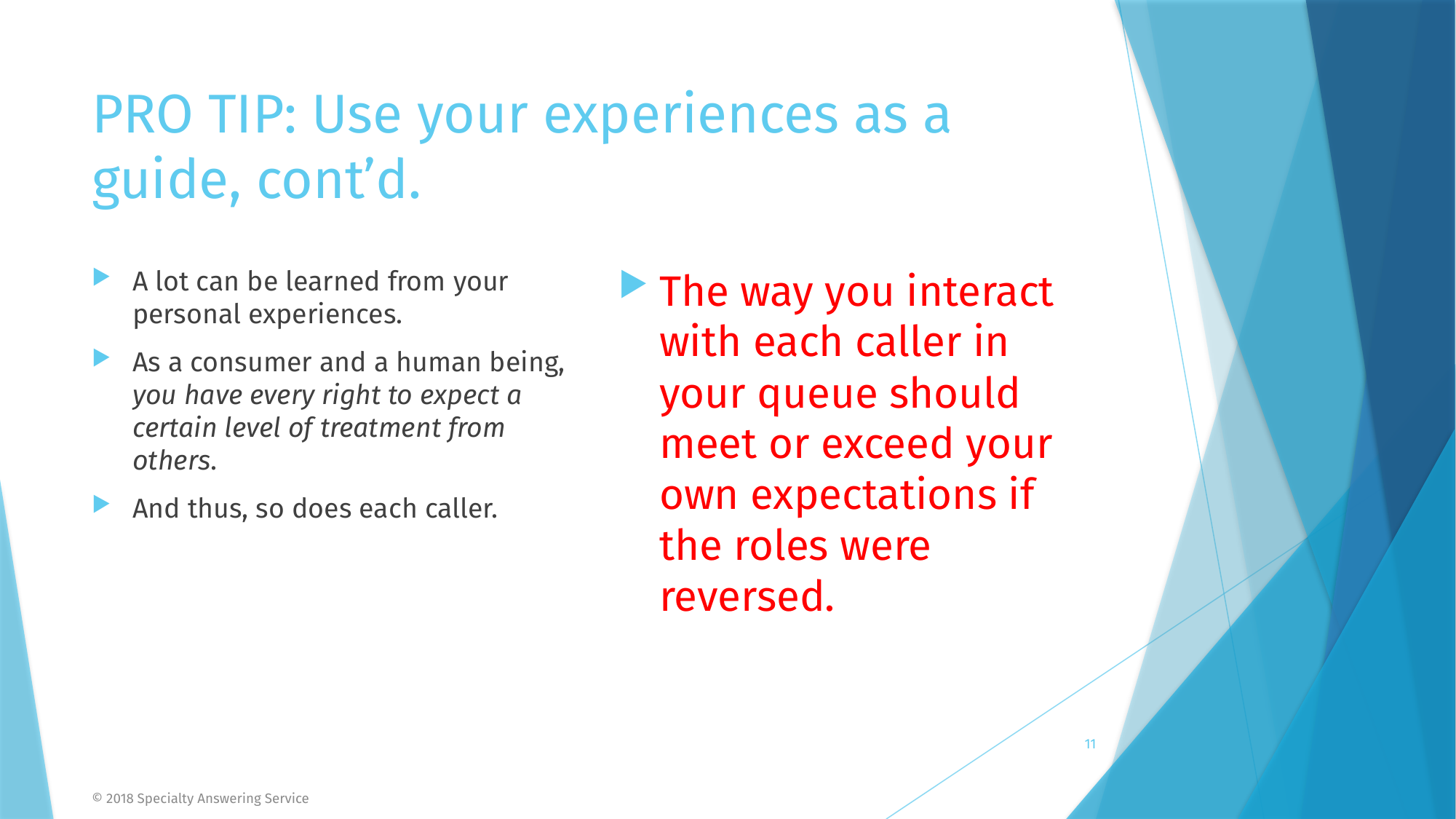

# PRO TIP: Use your experiences as a guide, cont’d.
A lot can be learned from your personal experiences.
As a consumer and a human being, you have every right to expect a certain level of treatment from others.
And thus, so does each caller.
The way you interact with each caller in your queue should meet or exceed your own expectations if the roles were reversed.

11
© 2018 Specialty Answering Service